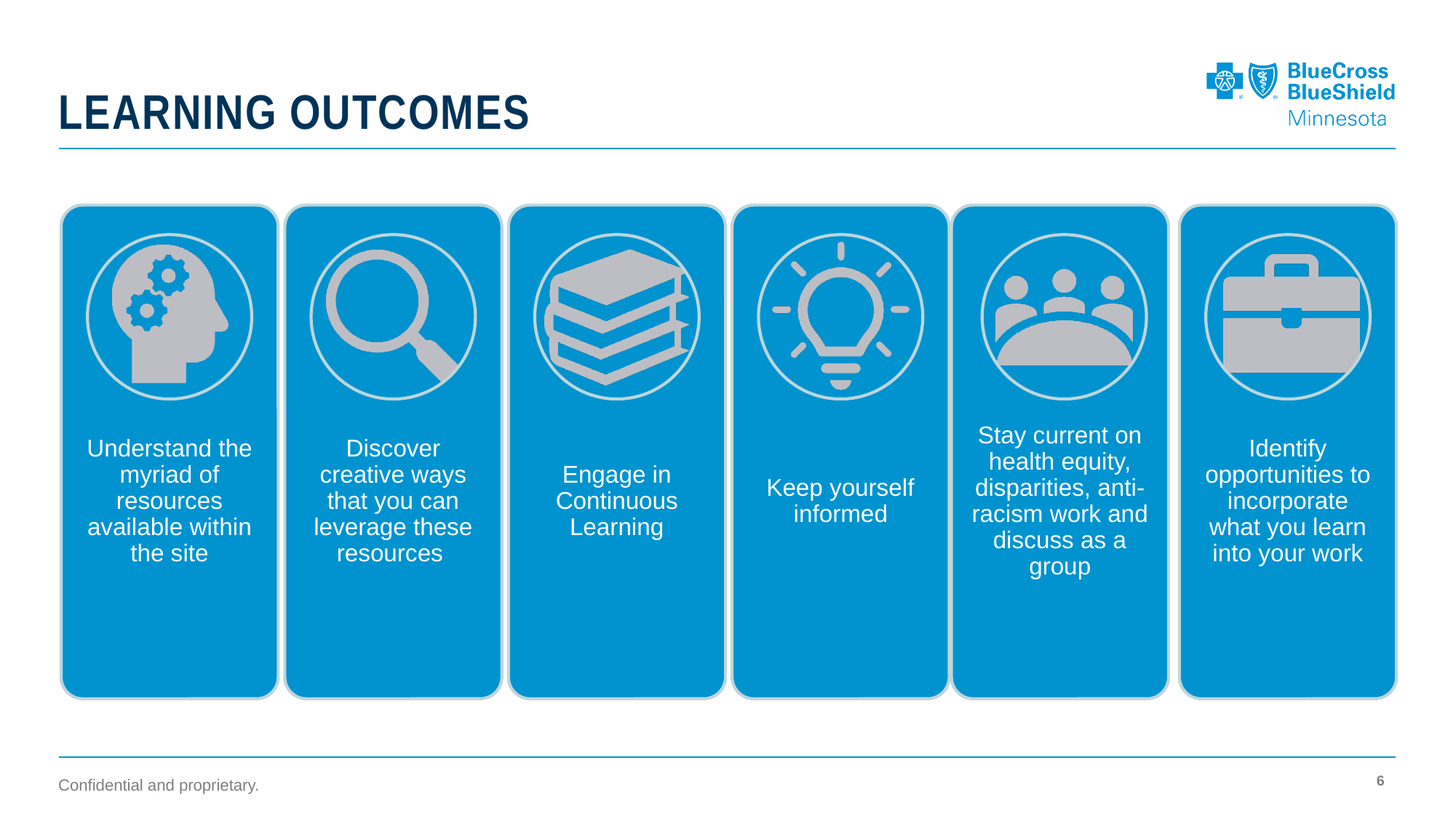

# Learning Outcomes

Understand the myriad of resources available within the site
Discover creative ways that you can leverage these resources
Engage in Continuous Learning
Keep yourself informed
Stay current on health equity, disparities, anti-racism work and discuss as a group
Identify opportunities to incorporate what you learn into your work
6